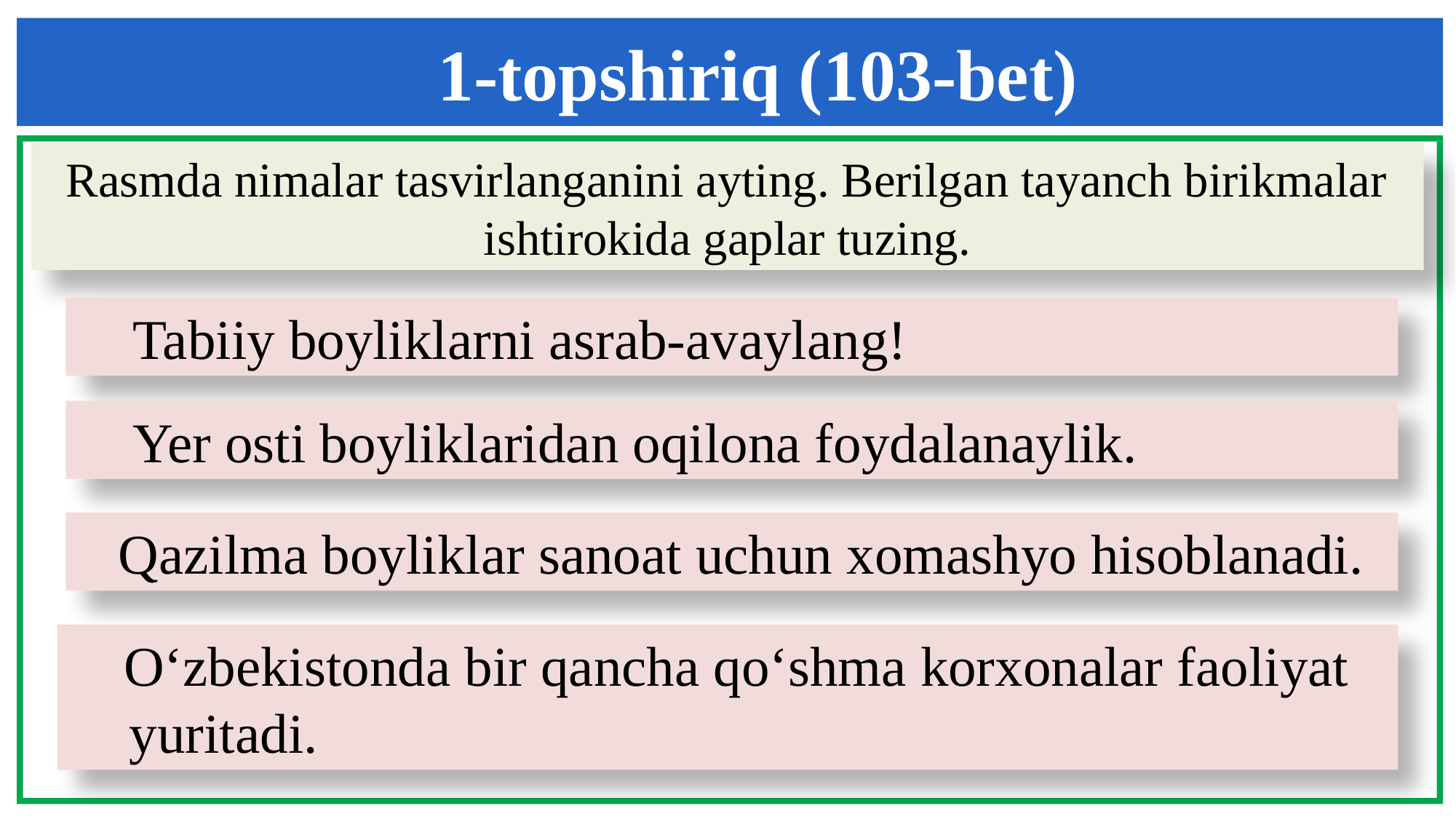

1-topshiriq (103-bet)
Rasmda nimalar tasvirlanganini ayting. Berilgan tayanch birikmalar ishtirokida gaplar tuzing.
    Tabiiy boyliklarni asrab-avaylang!

    Yer osti boyliklaridan oqilona foydalanaylik.
   Qazilma boyliklar sanoat uchun xomashyo hisoblanadi.
    O‘zbekistonda bir qancha qo‘shma korxonalar faoliyat yuritadi.